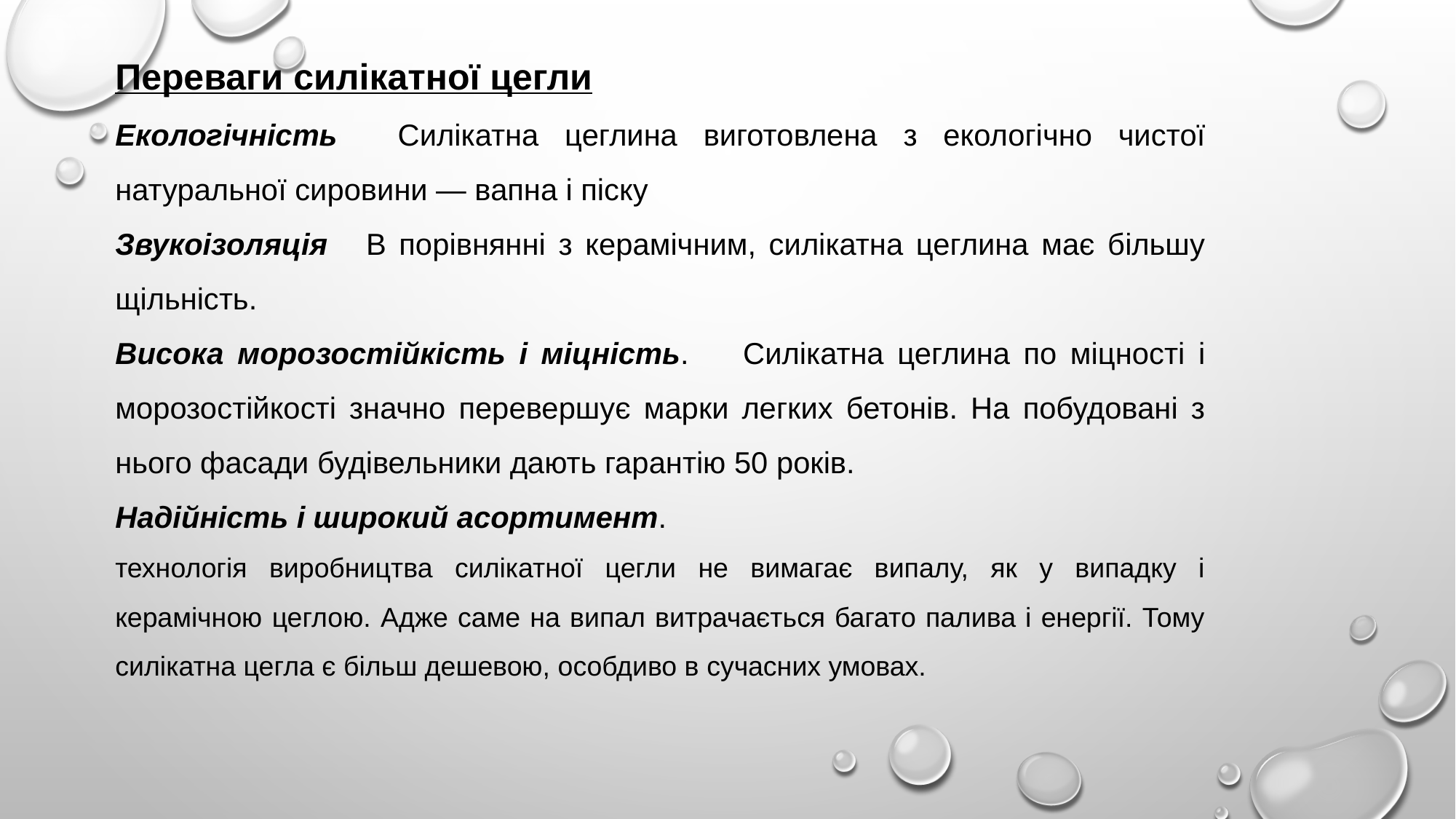

Переваги силікатної цегли
Екологічність   Силікатна цеглина виготовлена з екологічно чистої натуральної сировини — вапна і піску
Звукоізоляція   В порівнянні з керамічним, силікатна цеглина має більшу щільність.
Висока морозостійкість і міцність.    Силікатна цеглина по міцності і морозостійкості значно перевершує марки легких бетонів. На побудовані з нього фасади будівельники дають гарантію 50 років.
Надійність і широкий асортимент.
технологія виробництва силікатної цегли не вимагає випалу, як у випадку і керамічною цеглою. Адже саме на випал витрачається багато палива і енергії. Тому силікатна цегла є більш дешевою, особдиво в сучасних умовах.